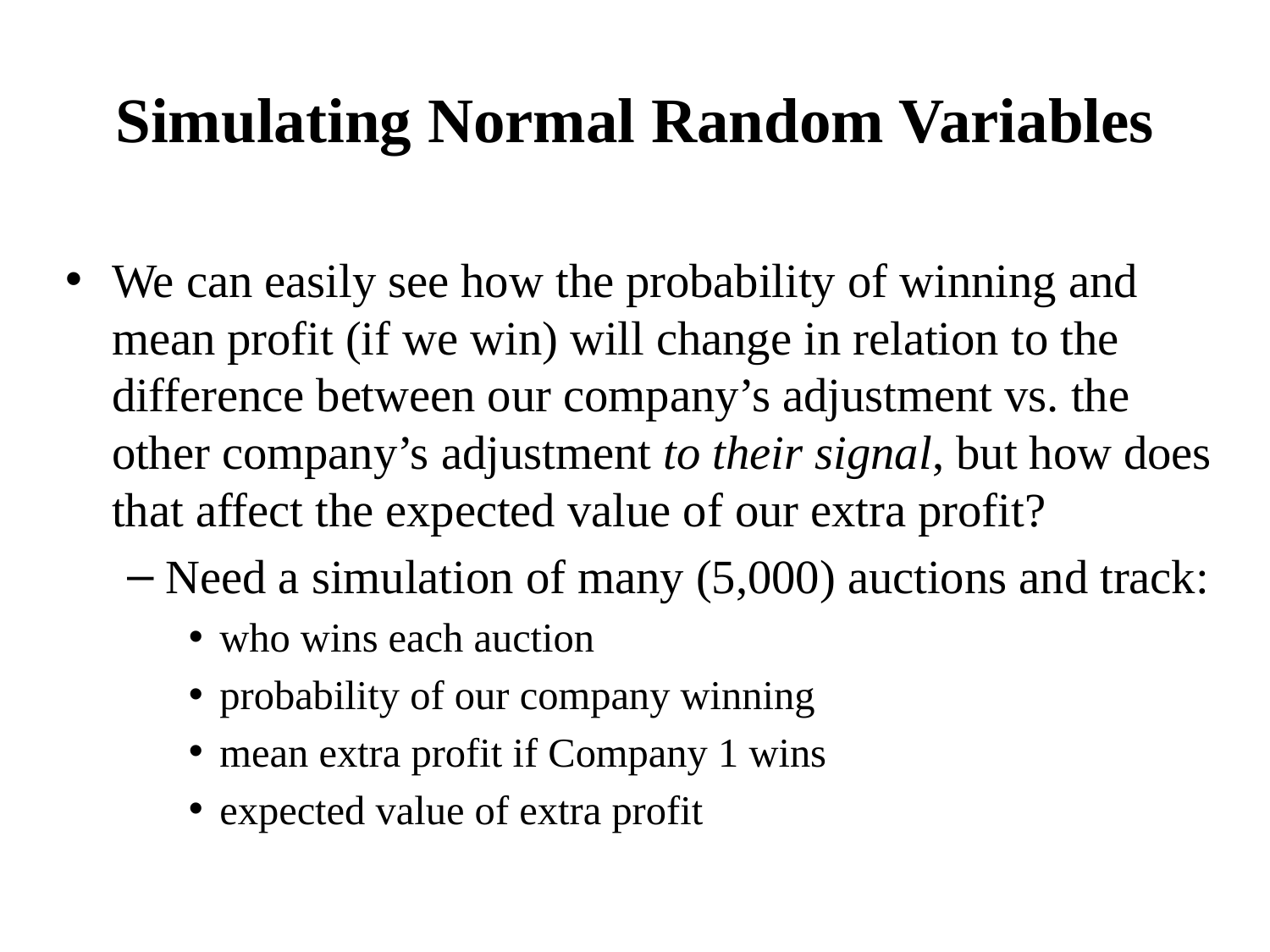

# Simulating Normal Random Variables
We can easily see how the probability of winning and mean profit (if we win) will change in relation to the difference between our company’s adjustment vs. the other company’s adjustment to their signal, but how does that affect the expected value of our extra profit?
Need a simulation of many (5,000) auctions and track:
who wins each auction
probability of our company winning
mean extra profit if Company 1 wins
expected value of extra profit